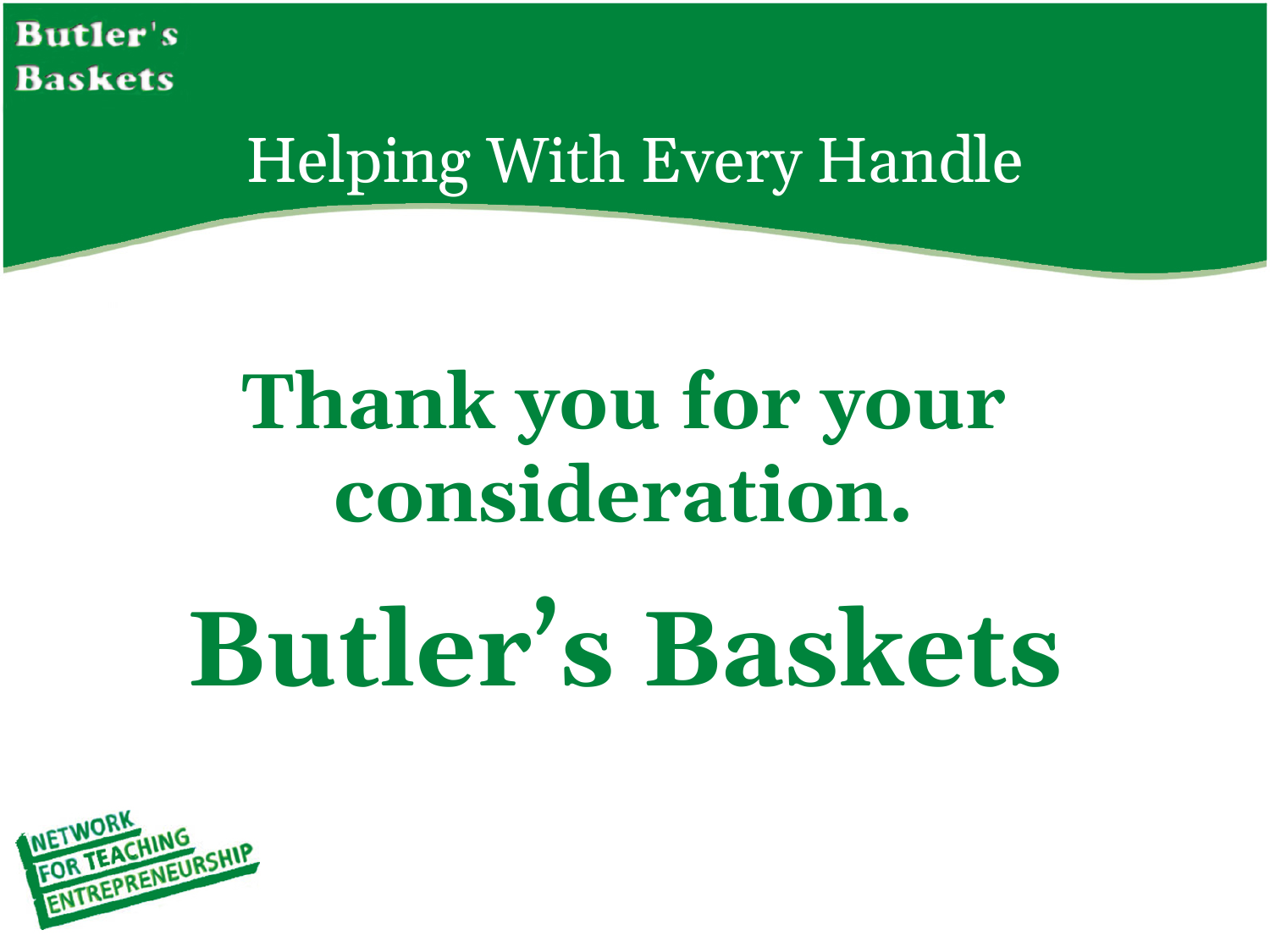

Helping With Every Handle
Thank you for your consideration.
Butler’s Baskets